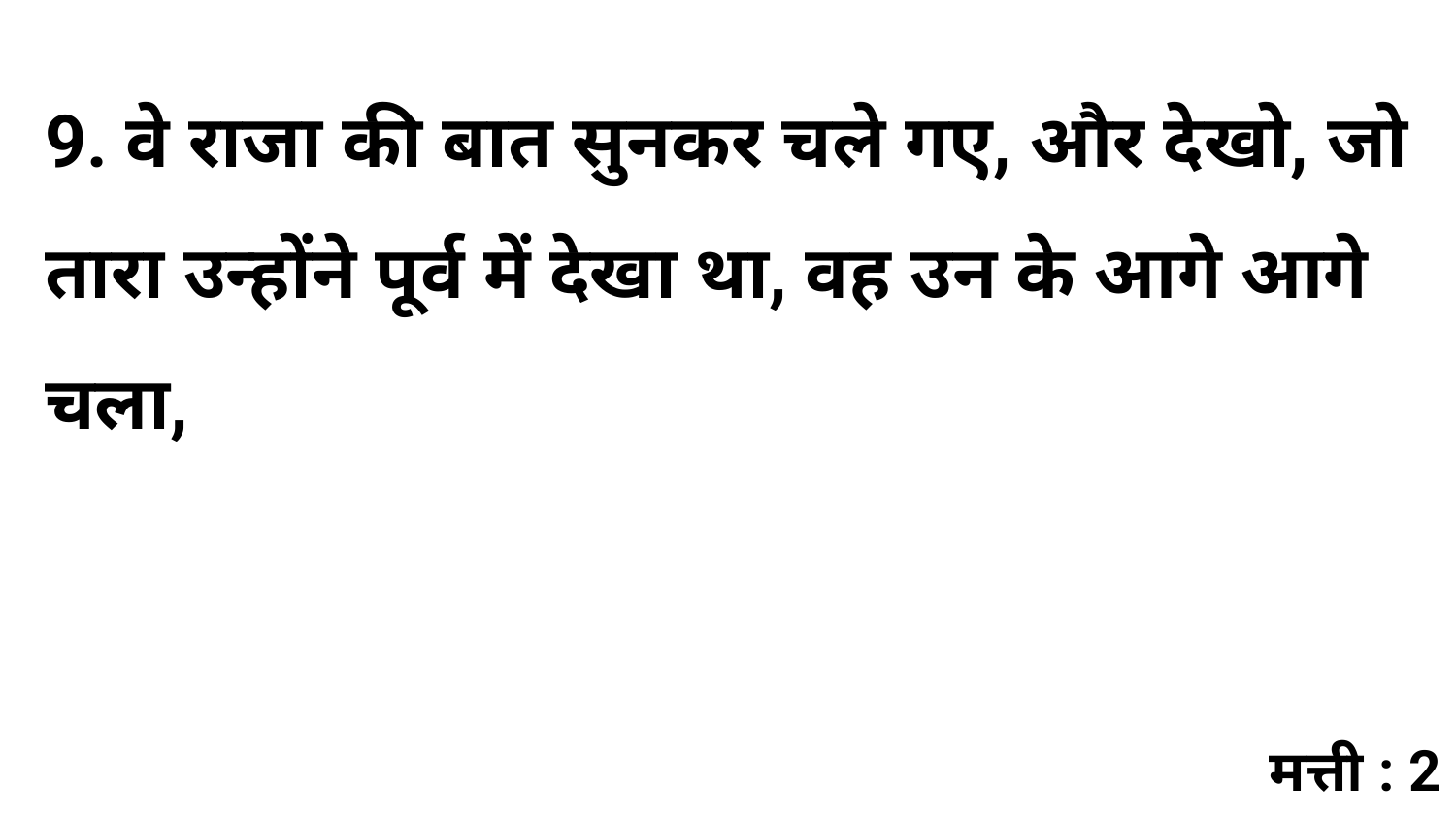

9. वे राजा की बात सुनकर चले गए, और देखो, जो तारा उन्होंने पूर्व में देखा था, वह उन के आगे आगे चला,
मत्ती : 2